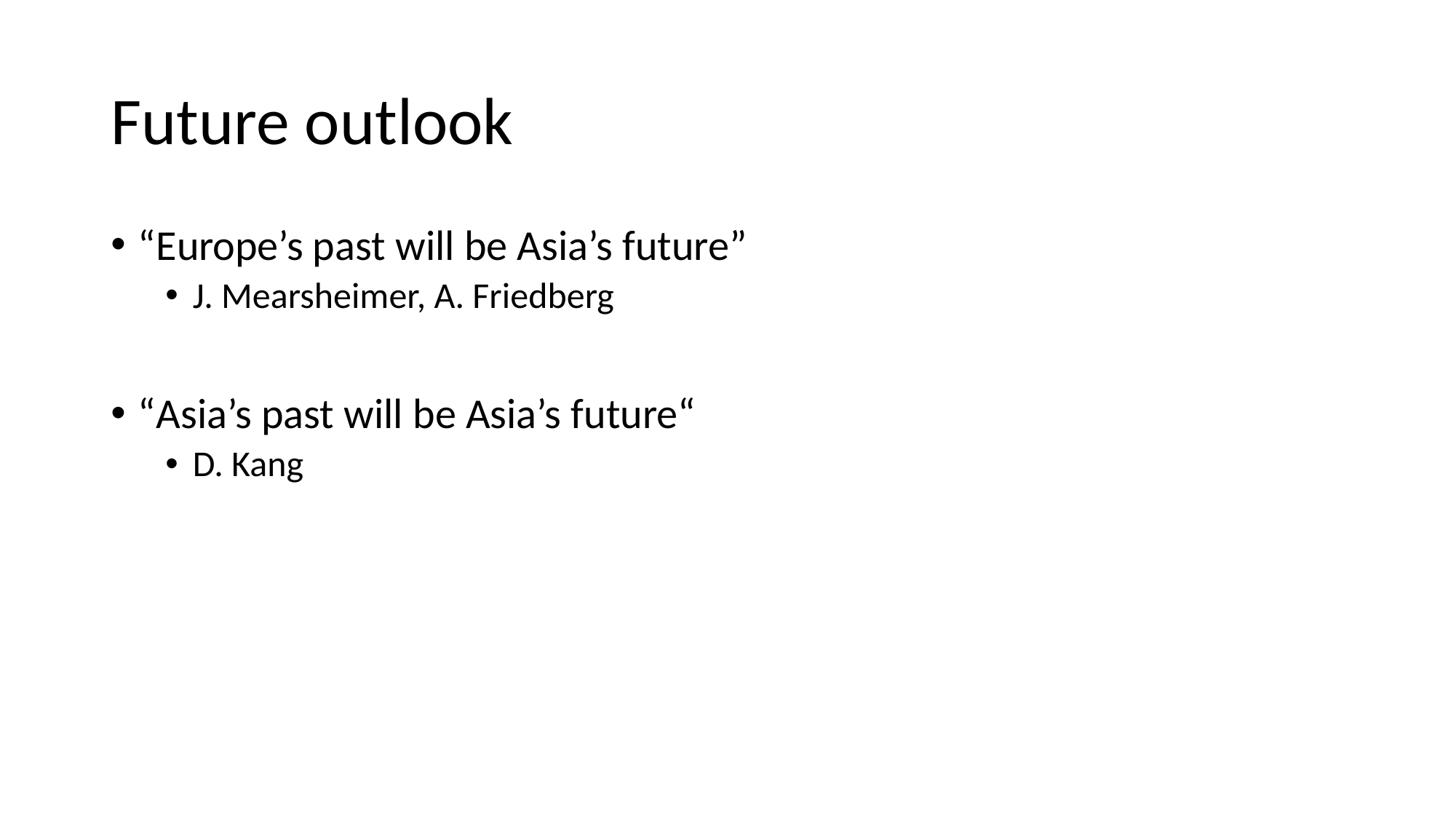

# Future outlook
“Europe’s past will be Asia’s future”
J. Mearsheimer, A. Friedberg

“Asia’s past will be Asia’s future“
D. Kang